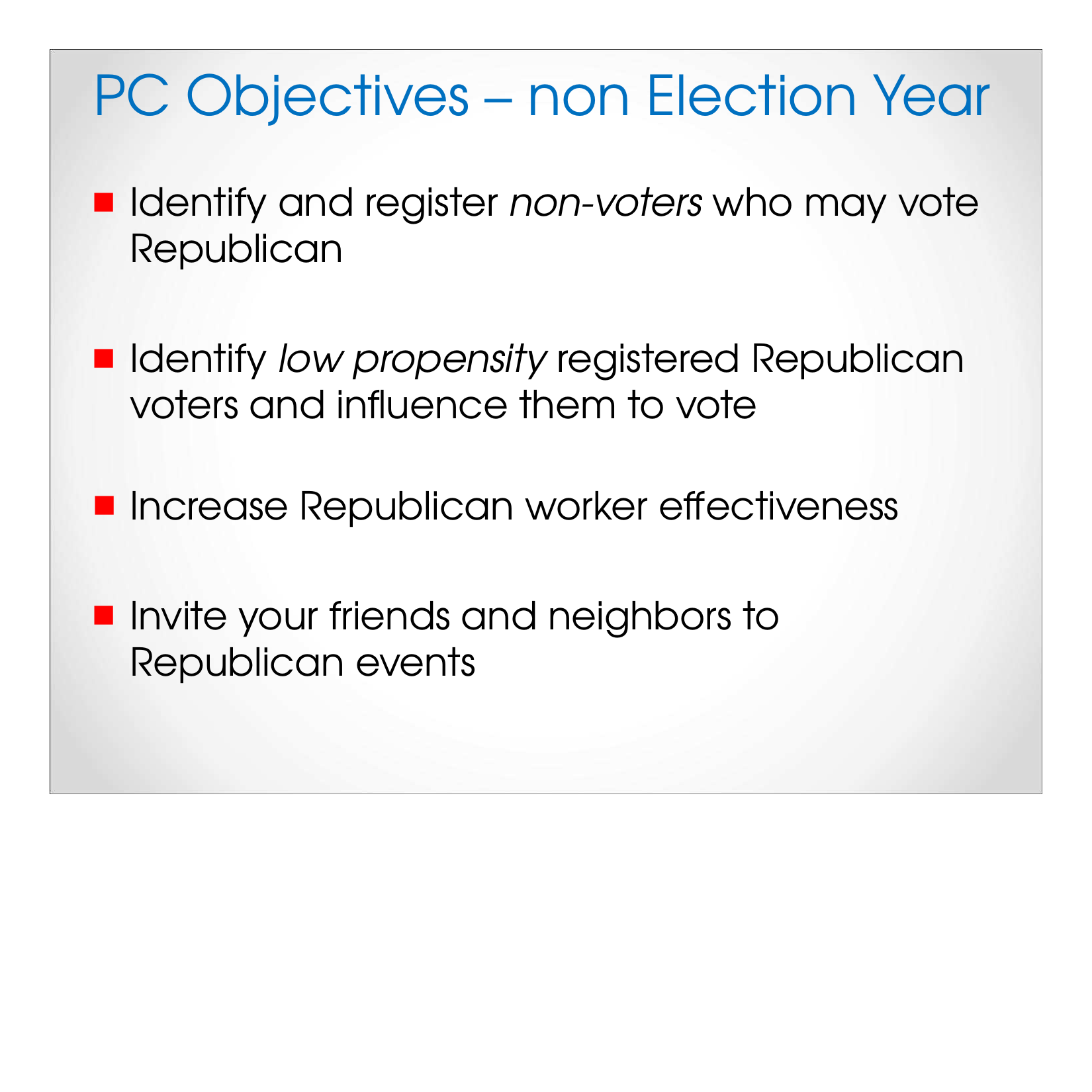

# PC Objectives – non Election Year
Identify and register non-voters who may vote Republican

Identify low propensity registered Republican voters and influence them to vote

Increase Republican worker effectiveness

Invite your friends and neighbors to Republican events